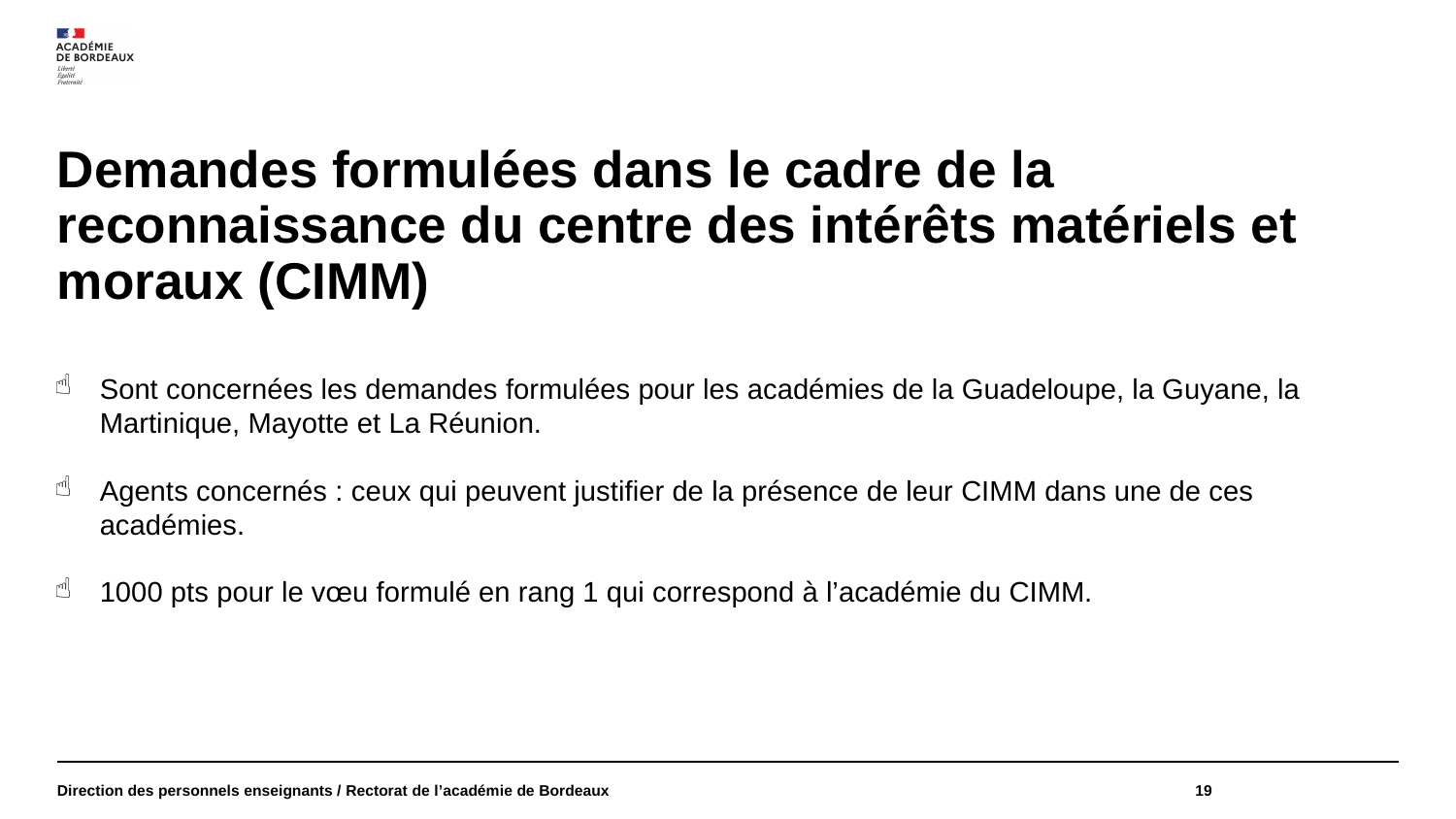

# Demandes formulées dans le cadre de la reconnaissance du centre des intérêts matériels et moraux (CIMM)
Sont concernées les demandes formulées pour les académies de la Guadeloupe, la Guyane, la Martinique, Mayotte et La Réunion.

Agents concernés : ceux qui peuvent justifier de la présence de leur CIMM dans une de ces académies.

1000 pts pour le vœu formulé en rang 1 qui correspond à l’académie du CIMM.
Direction des personnels enseignants / Rectorat de l’académie de Bordeaux
19